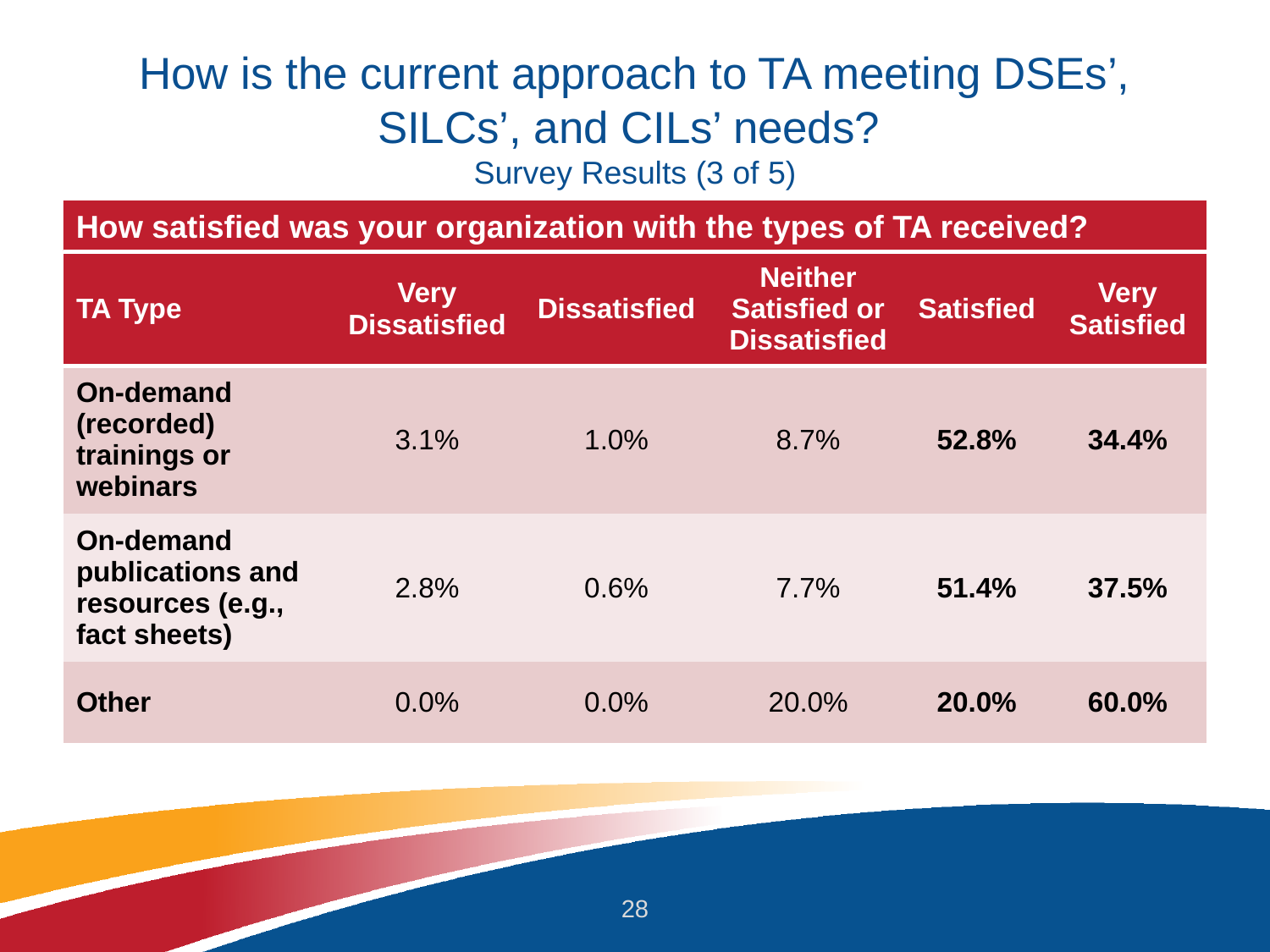

# How is the current approach to TA meeting DSEs’, SILCs’, and CILs’ needs? ​ Survey Results (3 of 5)
How satisfied was your organization with the types of TA received?
| TA Type | Very Dissatisfied | Dissatisfied | Neither Satisfied or Dissatisfied | Satisfied | Very Satisfied |
| --- | --- | --- | --- | --- | --- |
| On-demand (recorded) trainings or webinars | 3.1% | 1.0% | 8.7% | 52.8% | 34.4% |
| On-demand publications and resources (e.g., fact sheets) | 2.8% | 0.6% | 7.7% | 51.4% | 37.5% |
| Other | 0.0% | 0.0% | 20.0% | 20.0% | 60.0% |
28